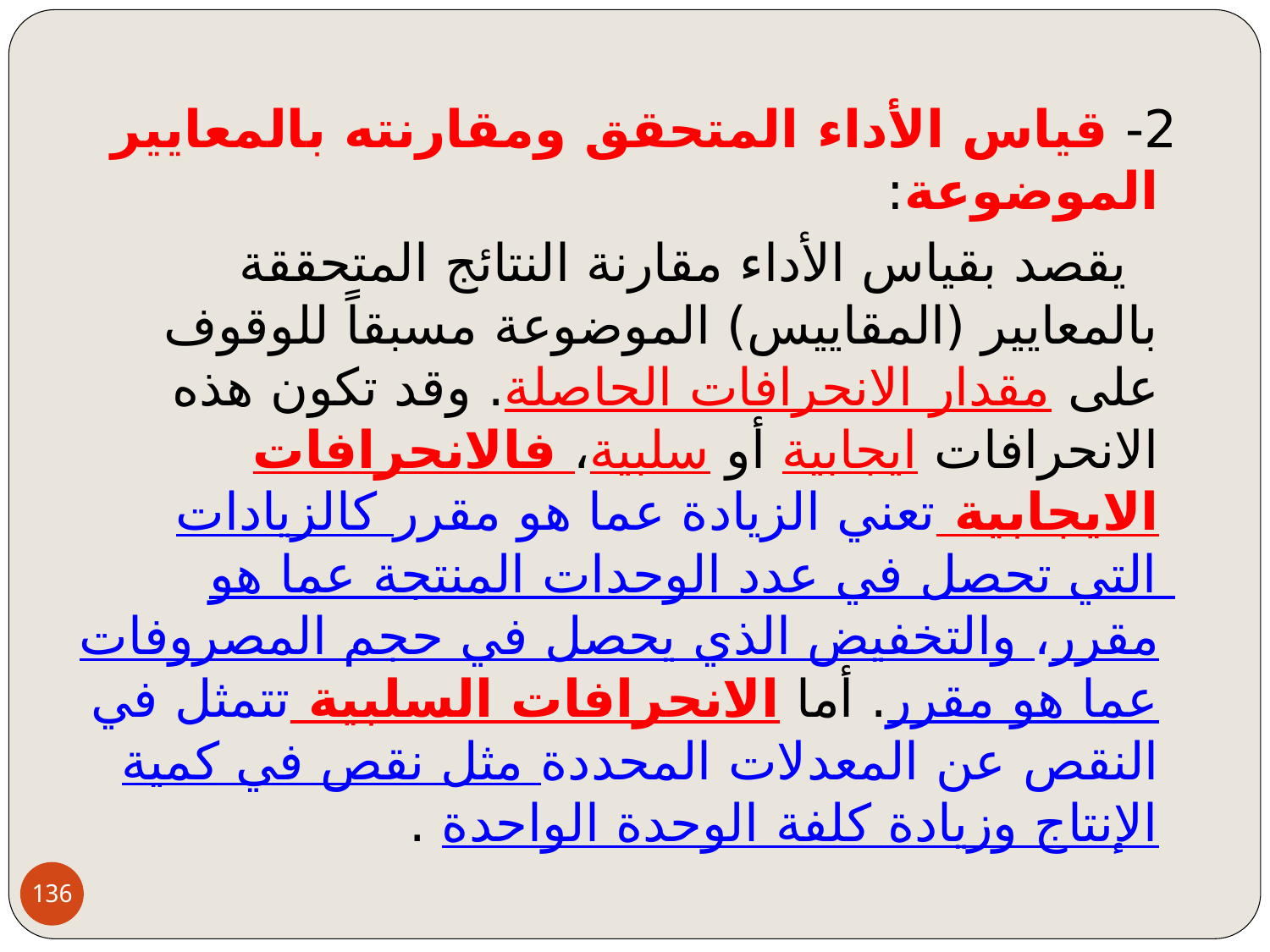

2- قياس الأداء المتحقق ومقارنته بالمعايير الموضوعة:
    يقصد بقياس الأداء مقارنة النتائج المتحققة بالمعايير (المقاييس) الموضوعة مسبقاً للوقوف على مقدار الانحرافات الحاصلة. وقد تكون هذه الانحرافات ايجابية أو سلبية، فالانحرافات الايجابية تعني الزيادة عما هو مقرر كالزيادات التي تحصل في عدد الوحدات المنتجة عما هو مقرر، والتخفيض الذي يحصل في حجم المصروفات عما هو مقرر. أما الانحرافات السلبية تتمثل في النقص عن المعدلات المحددة مثل نقص في كمية الإنتاج وزيادة كلفة الوحدة الواحدة .

136